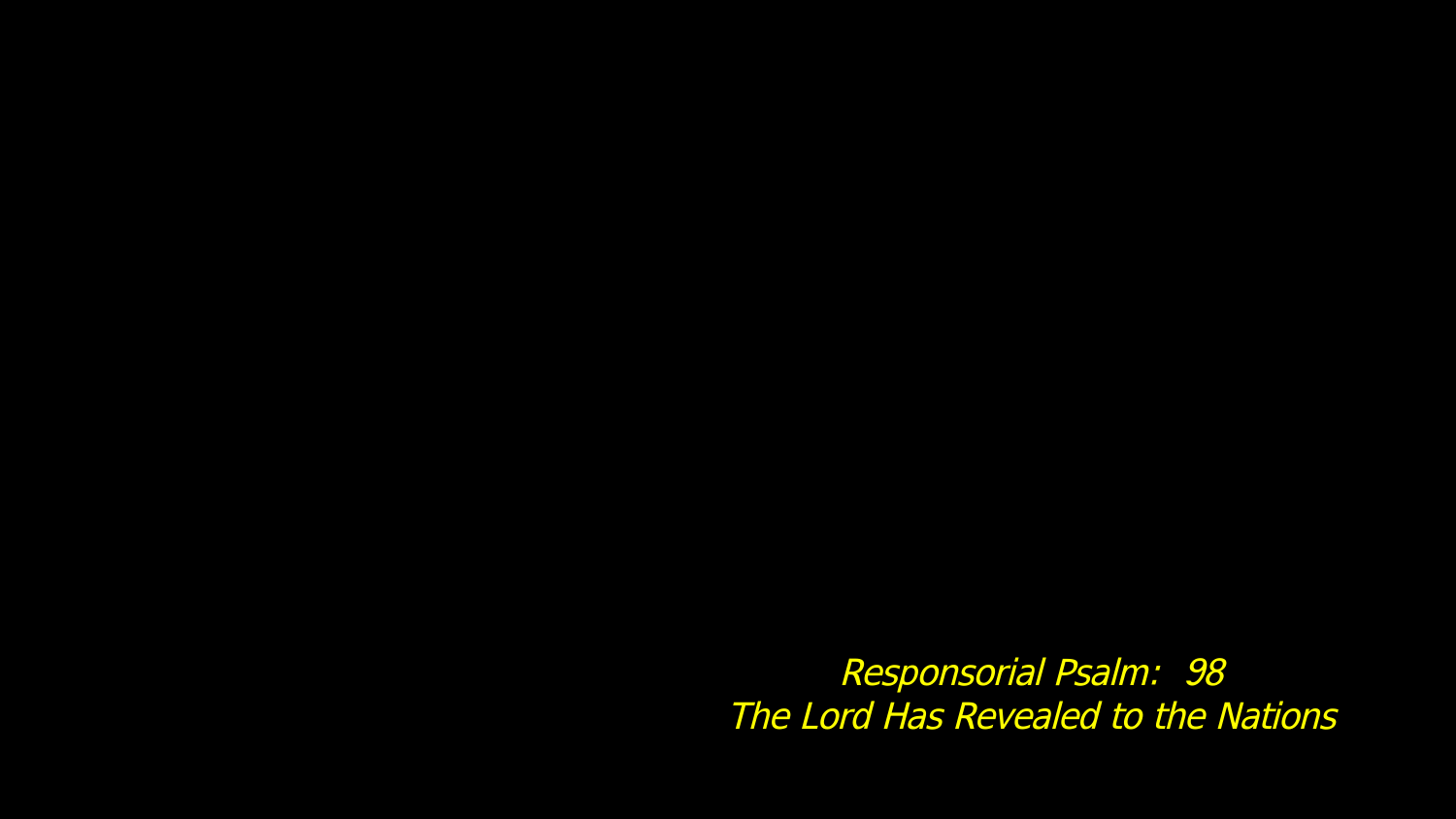

# Responsorial Psalm:  98 The Lord Has Revealed to the Nations